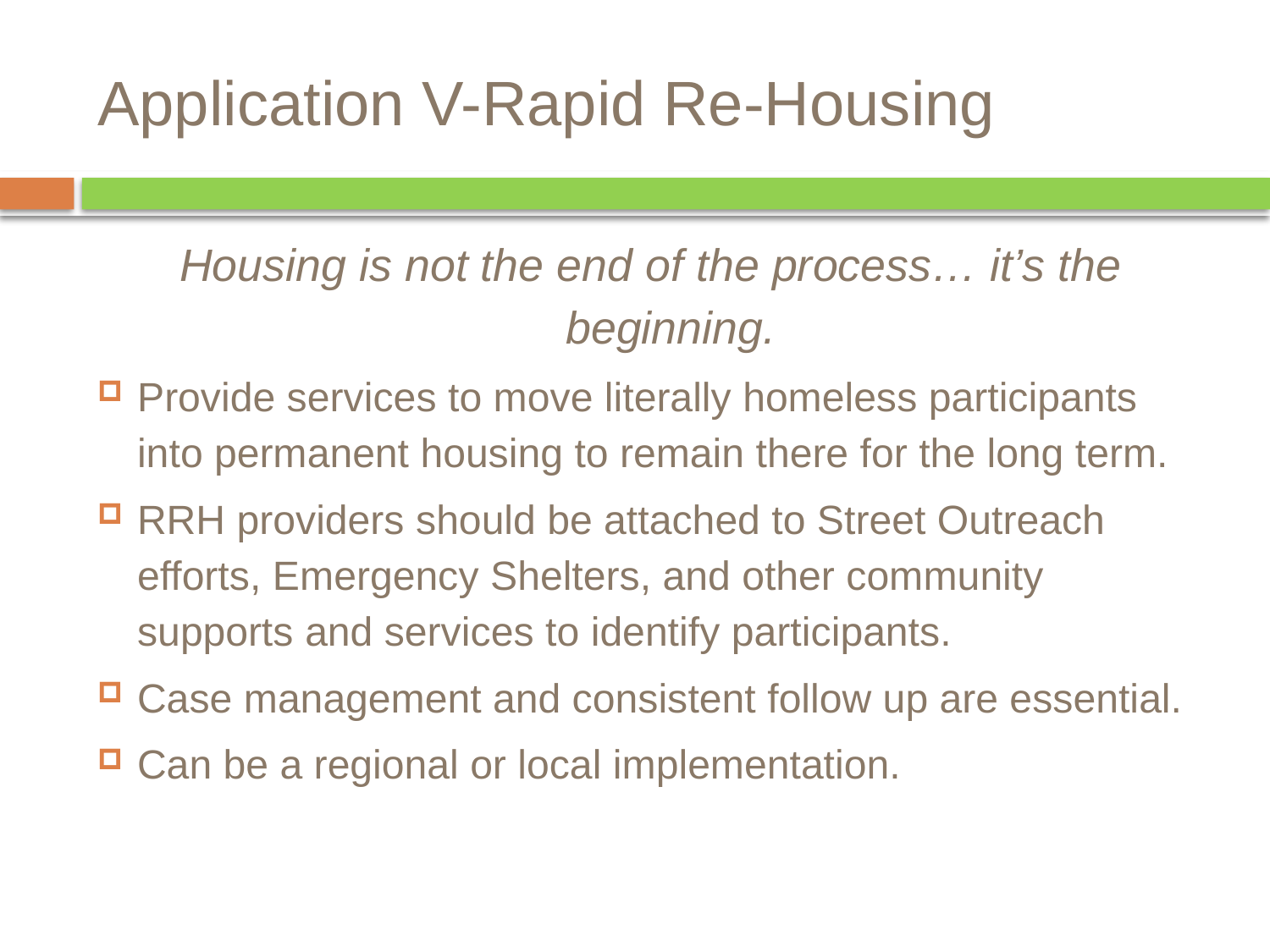

# Application V-Rapid Re-Housing
Housing is not the end of the process… it’s the beginning.
Provide services to move literally homeless participants into permanent housing to remain there for the long term.
RRH providers should be attached to Street Outreach efforts, Emergency Shelters, and other community supports and services to identify participants.
Case management and consistent follow up are essential.
Can be a regional or local implementation.